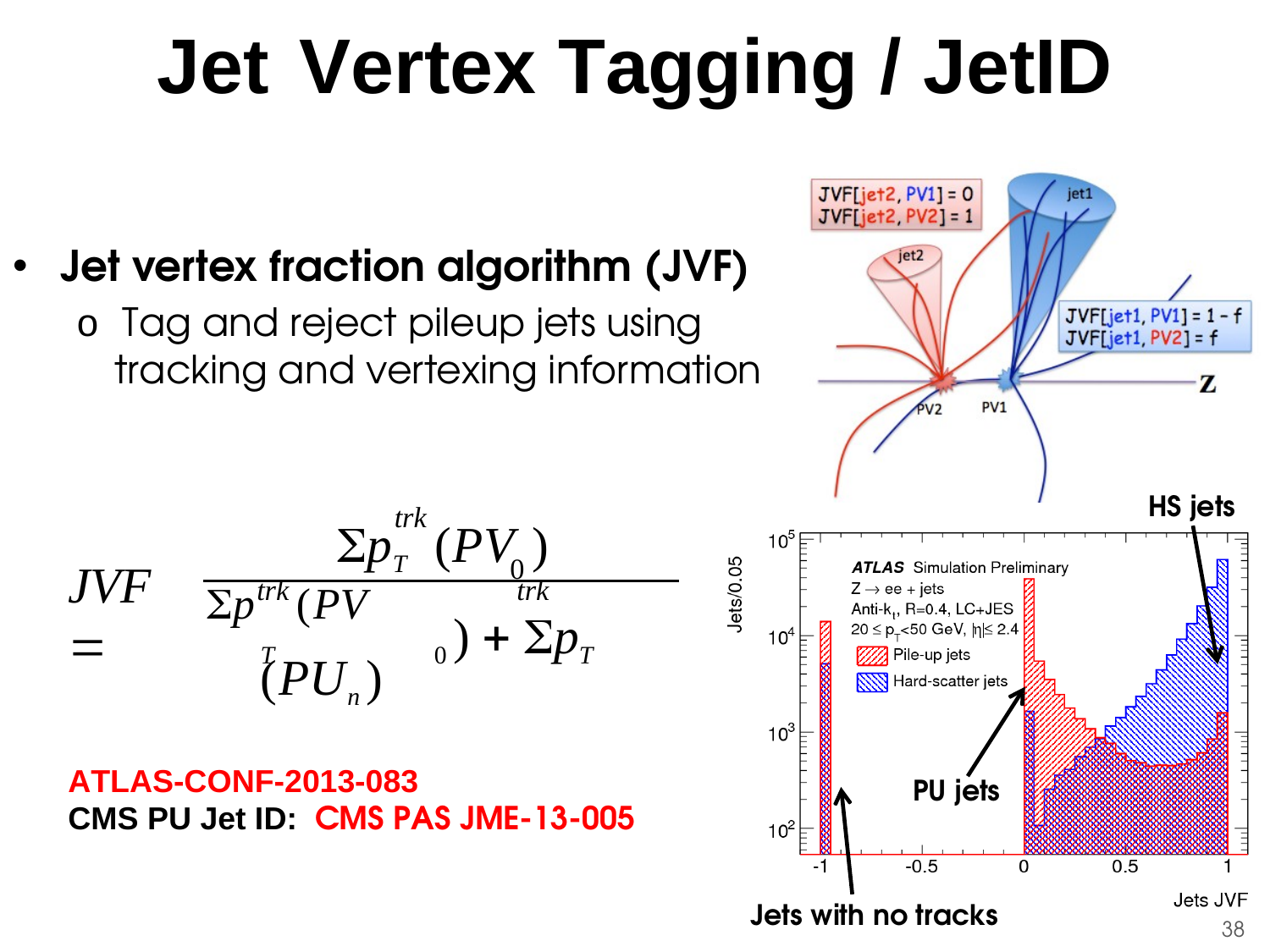

Jet	Vertex Tagging / JetID

Jet vertex fraction algorithm (JVF)
o Tag and reject pileup jets using tracking and vertexing information
HS jets
trk
ΣpT	(PV )

0
JVF =

Σptrk (PV	trk
T	0 ) + ΣpT	(PUn )

ATLAS-CONF-2013-083
CMS PU Jet ID:  CMS PAS JME-13-005
PU jets

Jets with no tracks
38